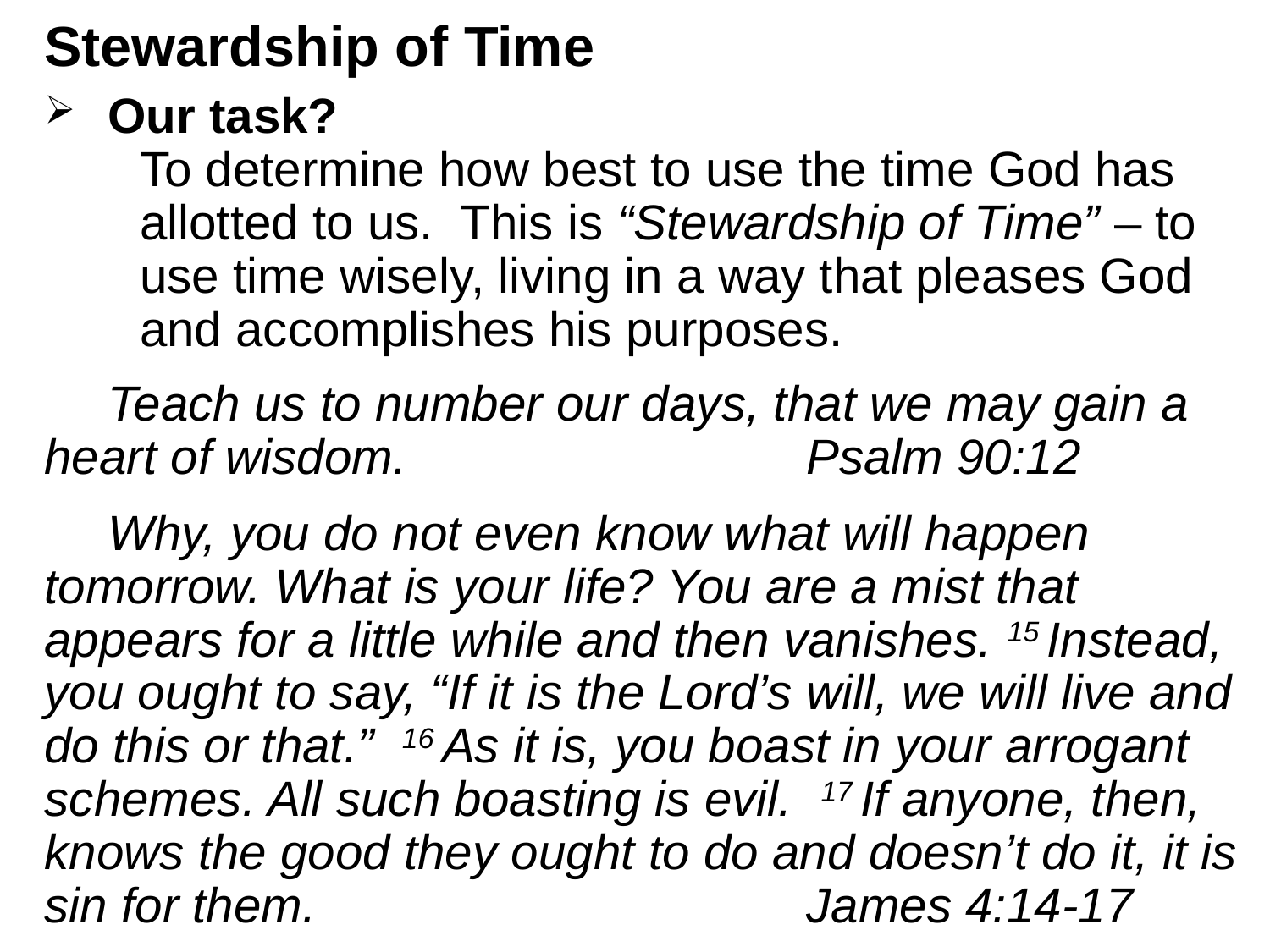

# Stewardship of Time
Our task?
	To determine how best to use the time God has allotted to us.  This is “Stewardship of Time” – to use time wisely, living in a way that pleases God and accomplishes his purposes.

Teach us to number our days, that we may gain a heart of wisdom. 				Psalm 90:12

Why, you do not even know what will happen tomorrow. What is your life? You are a mist that appears for a little while and then vanishes. 15 Instead, you ought to say, “If it is the Lord’s will, we will live and do this or that.”  16 As it is, you boast in your arrogant schemes. All such boasting is evil.  17 If anyone, then, knows the good they ought to do and doesn’t do it, it is sin for them. 				James 4:14-17